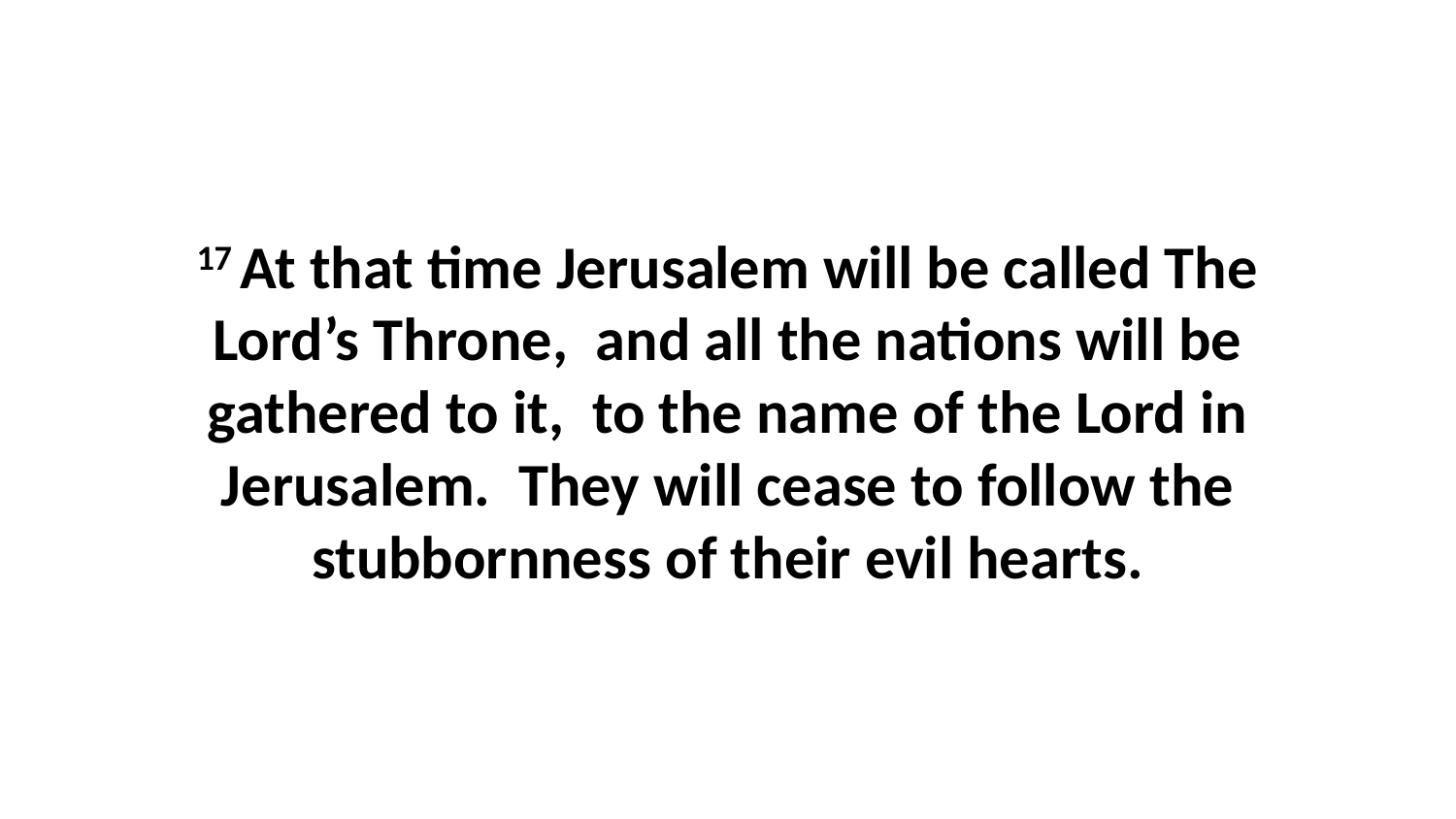

17 At that time Jerusalem will be called The Lord’s Throne,  and all the nations will be gathered to it,  to the name of the Lord in Jerusalem.  They will cease to follow the stubbornness of their evil hearts.